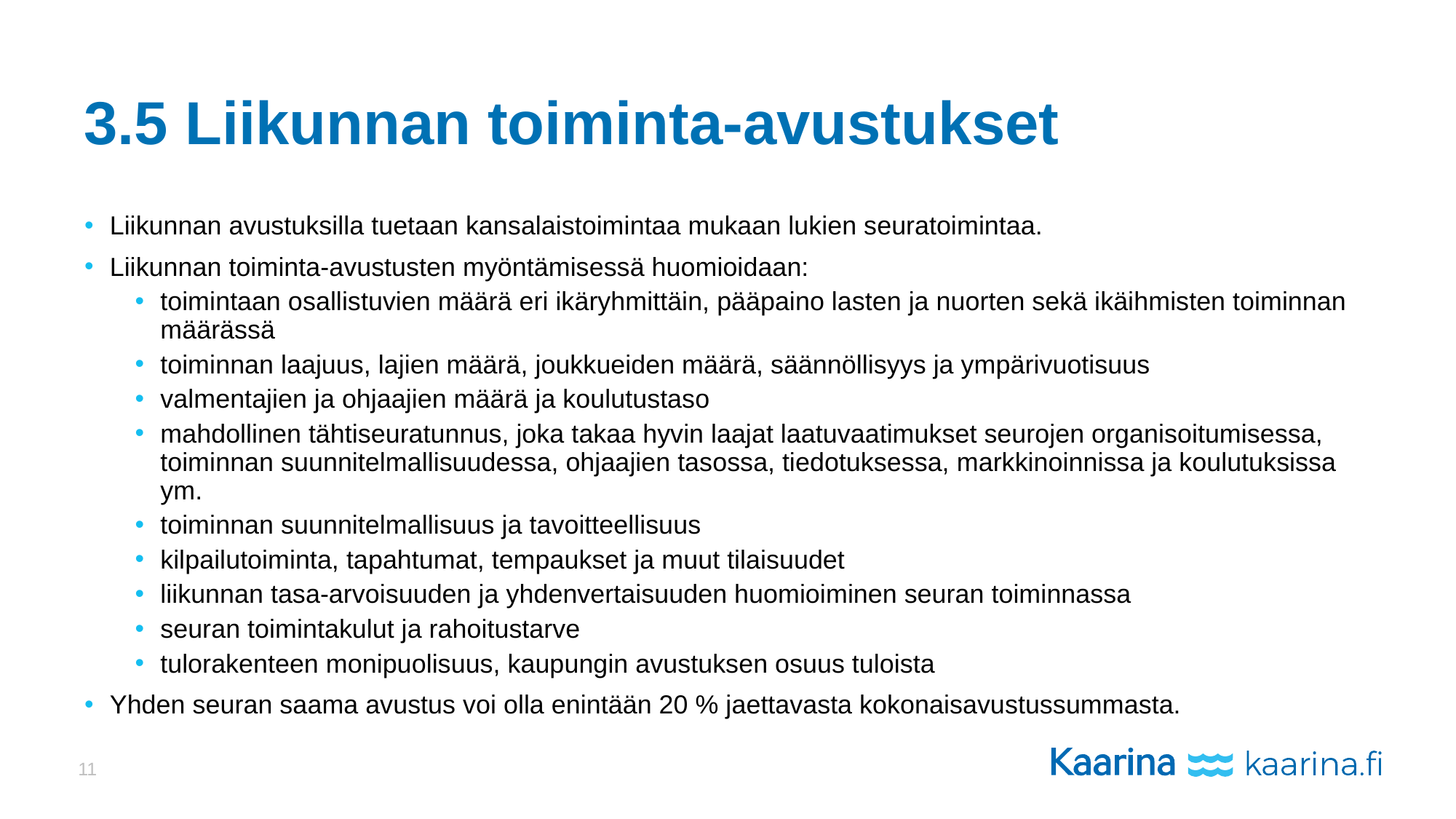

# 3.5 Liikunnan toiminta-avustukset
Liikunnan avustuksilla tuetaan kansalaistoimintaa mukaan lukien seuratoimintaa.
Liikunnan toiminta-avustusten myöntämisessä huomioidaan:
toimintaan osallistuvien määrä eri ikäryhmittäin, pääpaino lasten ja nuorten sekä ikäihmisten toiminnan määrässä
toiminnan laajuus, lajien määrä, joukkueiden määrä, säännöllisyys ja ympärivuotisuus
valmentajien ja ohjaajien määrä ja koulutustaso
mahdollinen tähtiseuratunnus, joka takaa hyvin laajat laatuvaatimukset seurojen organisoitumisessa, toiminnan suunnitelmallisuudessa, ohjaajien tasossa, tiedotuksessa, markkinoinnissa ja koulutuksissa ym.
toiminnan suunnitelmallisuus ja tavoitteellisuus
kilpailutoiminta, tapahtumat, tempaukset ja muut tilaisuudet
liikunnan tasa-arvoisuuden ja yhdenvertaisuuden huomioiminen seuran toiminnassa
seuran toimintakulut ja rahoitustarve
tulorakenteen monipuolisuus, kaupungin avustuksen osuus tuloista
Yhden seuran saama avustus voi olla enintään 20 % jaettavasta kokonaisavustussummasta.

11